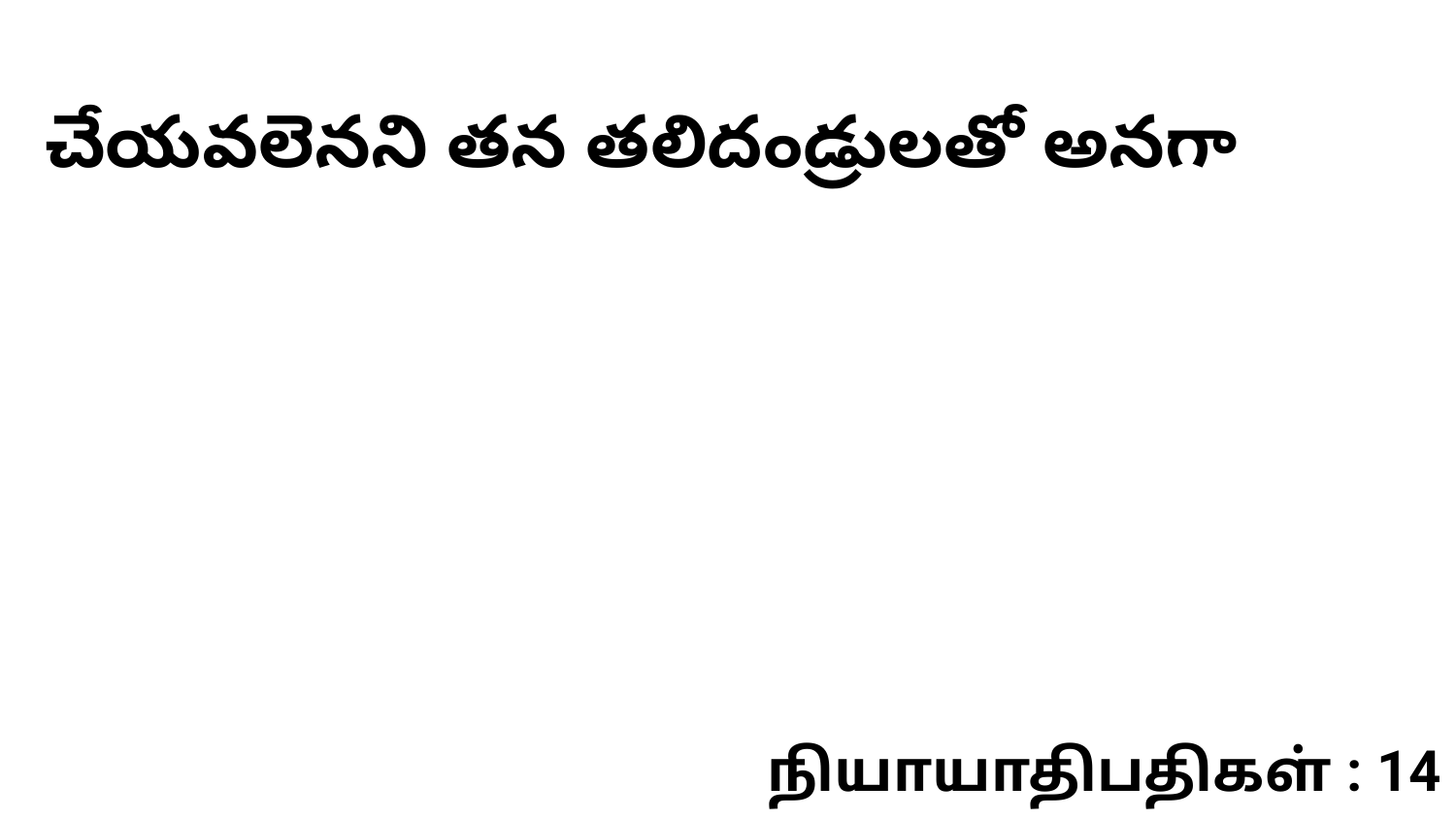

చేయవలెనని తన తలిదండ్రులతో అనగా
நியாயாதிபதிகள் : 14